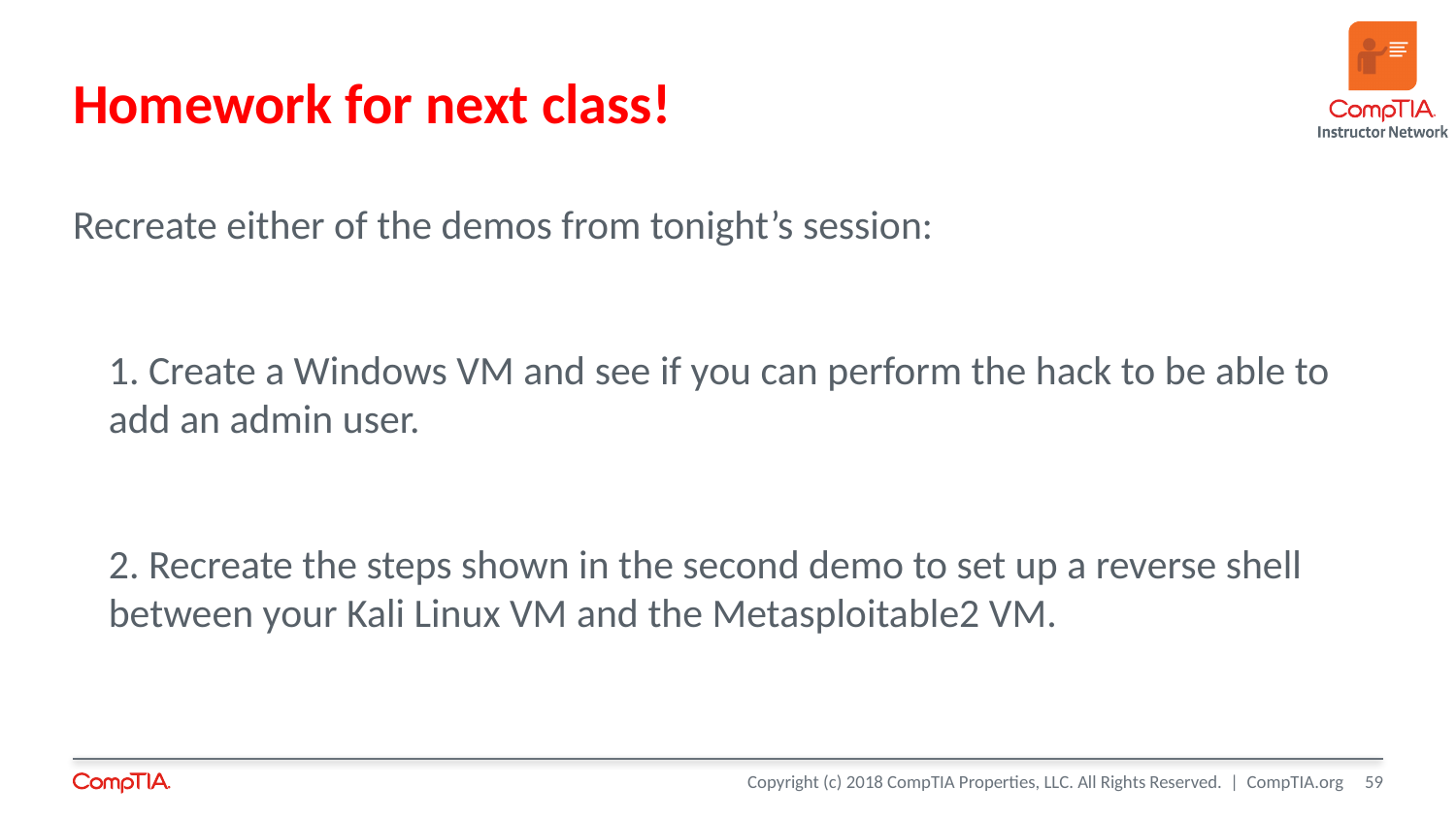

# Homework for next class!
Recreate either of the demos from tonight’s session:

	1. Create a Windows VM and see if you can perform the hack to be able to add an admin user.

	2. Recreate the steps shown in the second demo to set up a reverse shell between your Kali Linux VM and the Metasploitable2 VM.
59